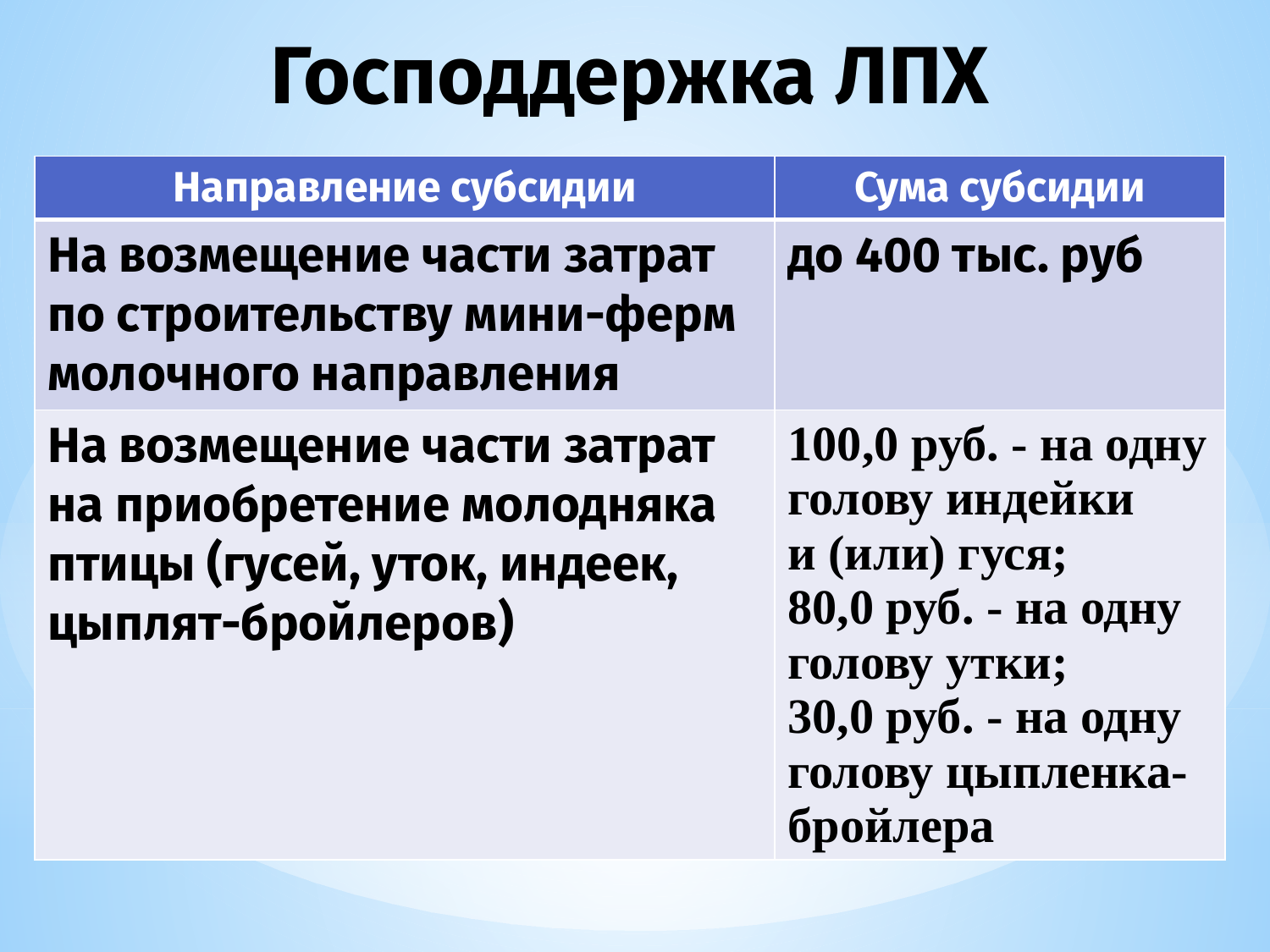

# Господдержка ЛПХ
| Направление субсидии | Сума субсидии |
| --- | --- |
| На возмещение части затрат по строительству мини-ферм молочного направления | до 400 тыс. руб |
| На возмещение части затрат на приобретение молодняка птицы (гусей, уток, индеек, цыплят-бройлеров) | 100,0 руб. - на одну голову индейки и (или) гуся; 80,0 руб. - на одну голову утки; 30,0 руб. - на одну голову цыпленка-бройлера |